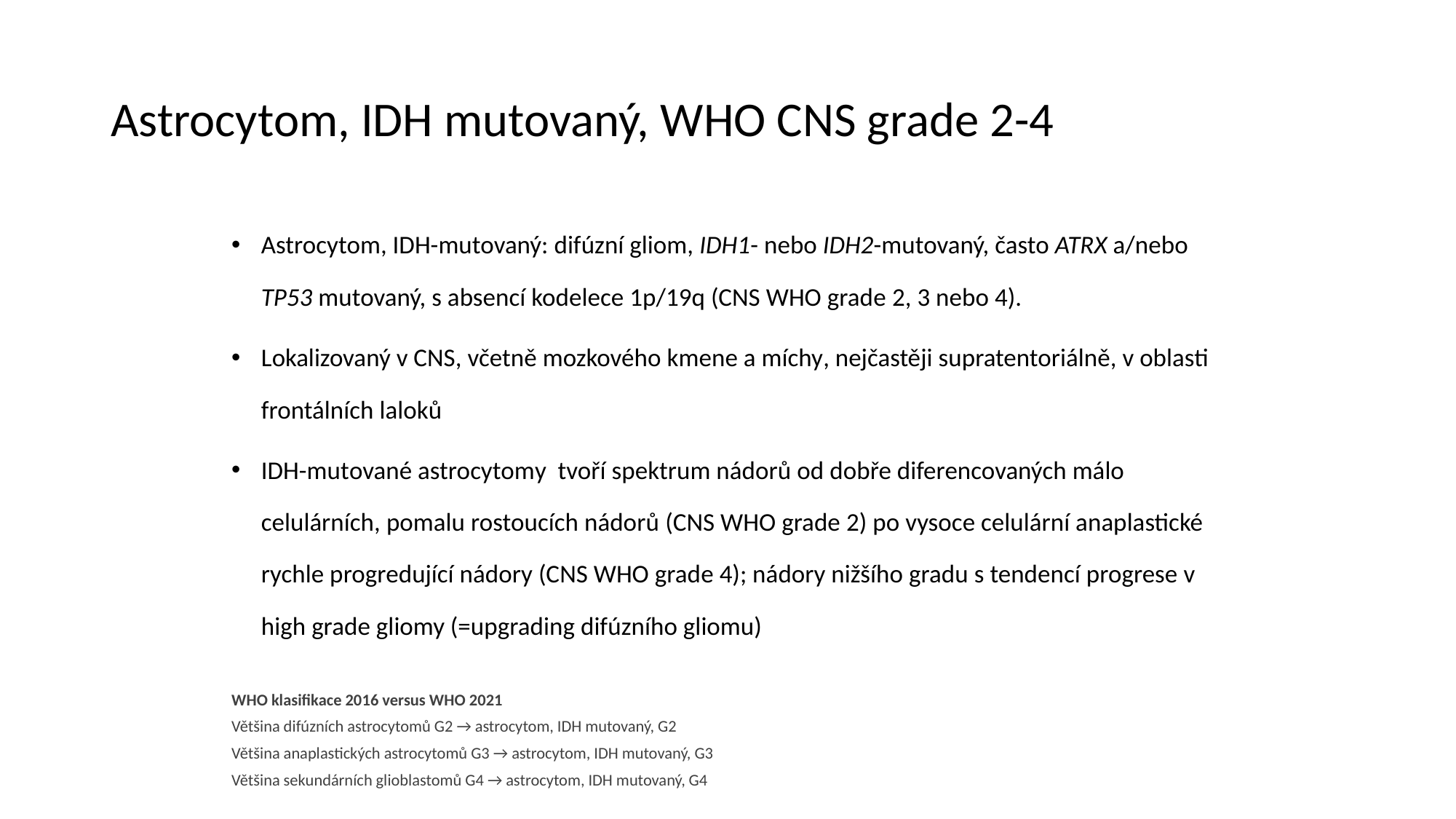

# Astrocytom, IDH mutovaný, WHO CNS grade 2-4
Astrocytom, IDH-mutovaný: difúzní gliom, IDH1- nebo IDH2-mutovaný, často ATRX a/nebo TP53 mutovaný, s absencí kodelece 1p/19q (CNS WHO grade 2, 3 nebo 4).
Lokalizovaný v CNS, včetně mozkového kmene a míchy, nejčastěji supratentoriálně, v oblasti frontálních laloků
IDH-mutované astrocytomy  tvoří spektrum nádorů od dobře diferencovaných málo celulárních, pomalu rostoucích nádorů (CNS WHO grade 2) po vysoce celulární anaplastické rychle progredující nádory (CNS WHO grade 4); nádory nižšího gradu s tendencí progrese v high grade gliomy (=upgrading difúzního gliomu)

WHO klasifikace 2016 versus WHO 2021
Většina difúzních astrocytomů G2 → astrocytom, IDH mutovaný, G2
Většina anaplastických astrocytomů G3 → astrocytom, IDH mutovaný, G3
Většina sekundárních glioblastomů G4 → astrocytom, IDH mutovaný, G4